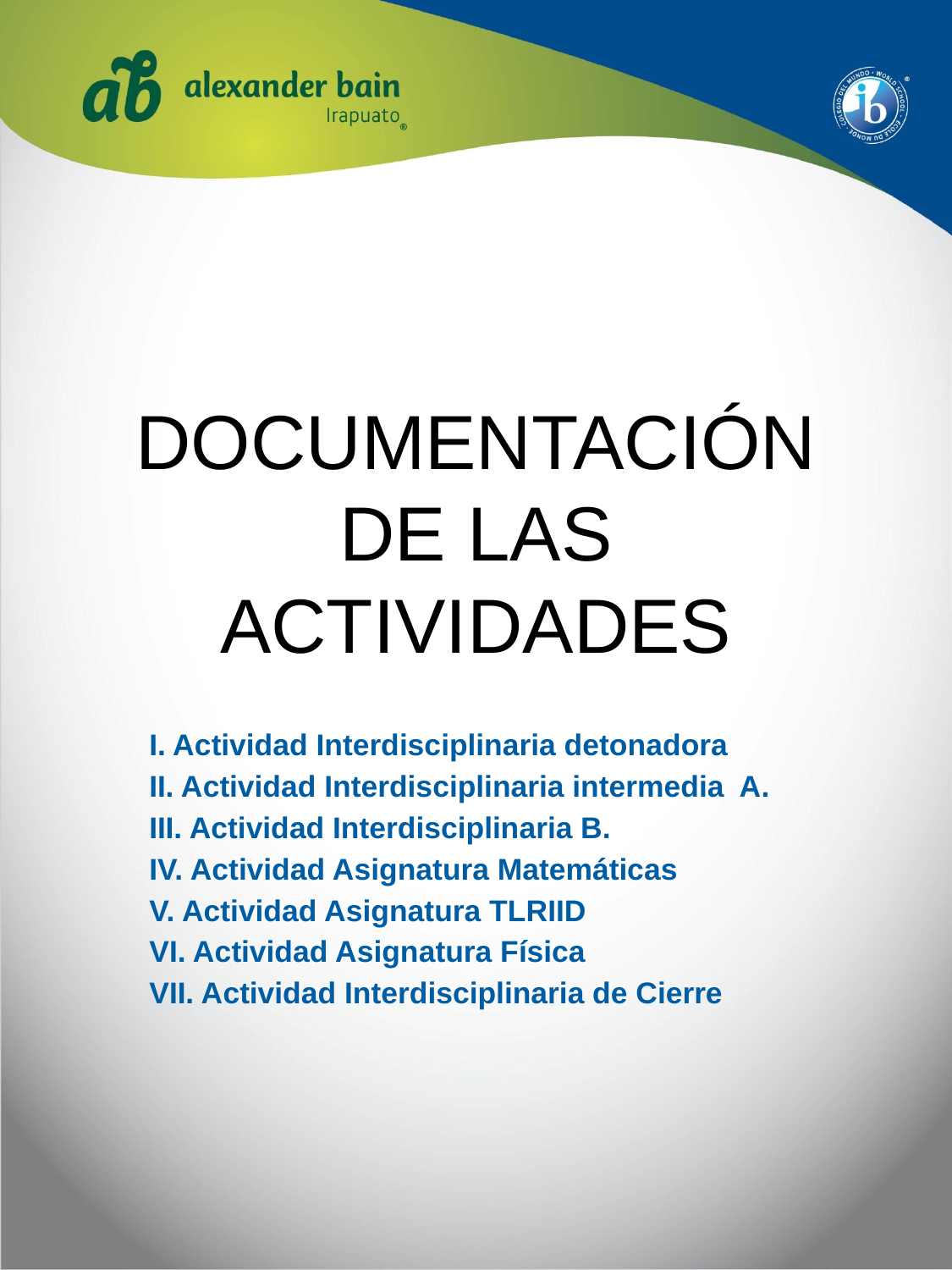

# DOCUMENTACIÓN DE LAS ACTIVIDADES
I. Actividad Interdisciplinaria detonadora
II. Actividad Interdisciplinaria intermedia  A.
III. Actividad Interdisciplinaria B.
IV. Actividad Asignatura Matemáticas
V. Actividad Asignatura TLRIID
VI. Actividad Asignatura Física
VII. Actividad Interdisciplinaria de Cierre